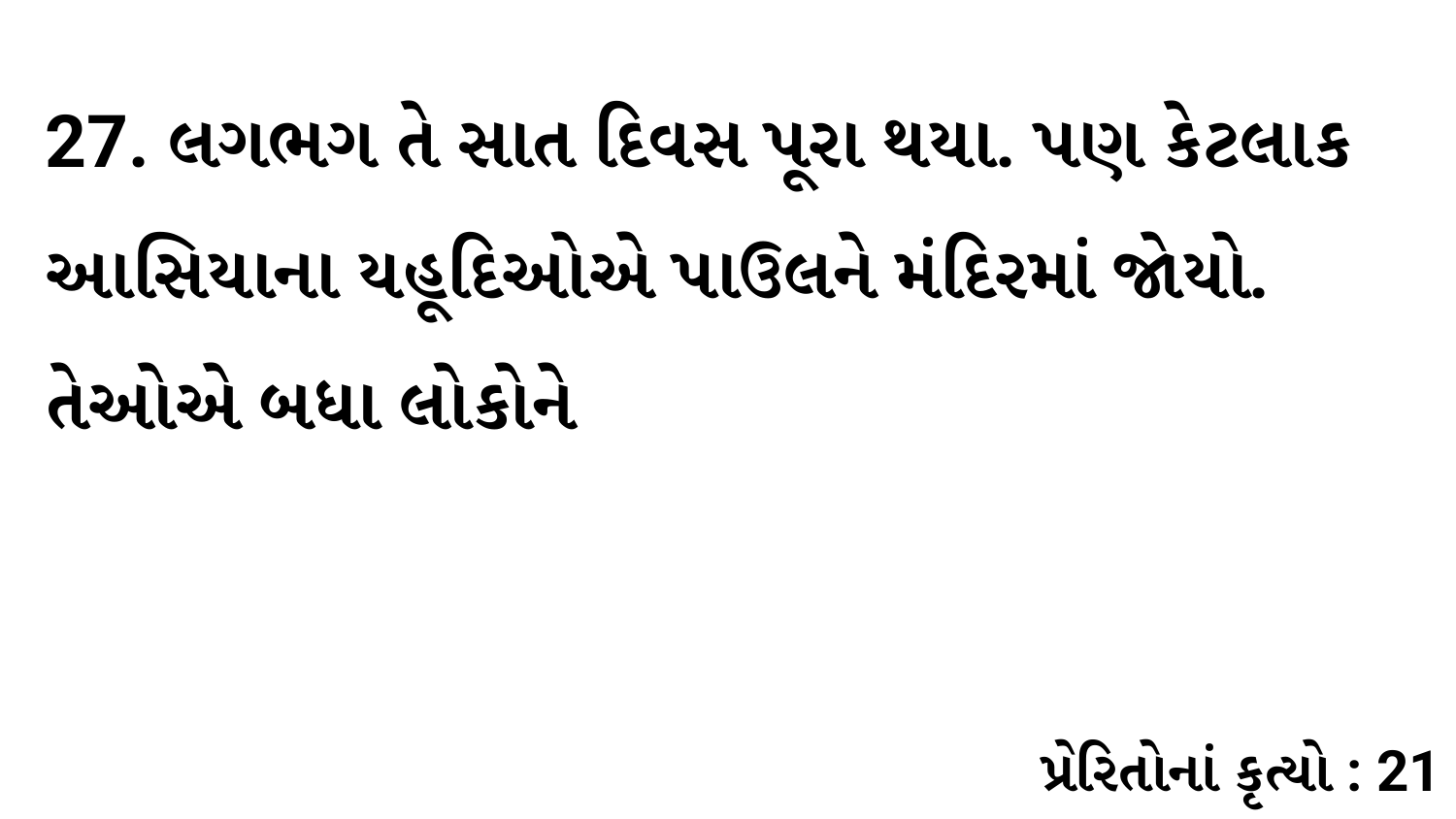

27. લગભગ તે સાત દિવસ પૂરા થયા. પણ કેટલાક આસિયાના યહૂદિઓએ પાઉલને મંદિરમાં જોયો. તેઓએ બધા લોકોને
પ્રેરિતોનાં કૃત્યો : 21